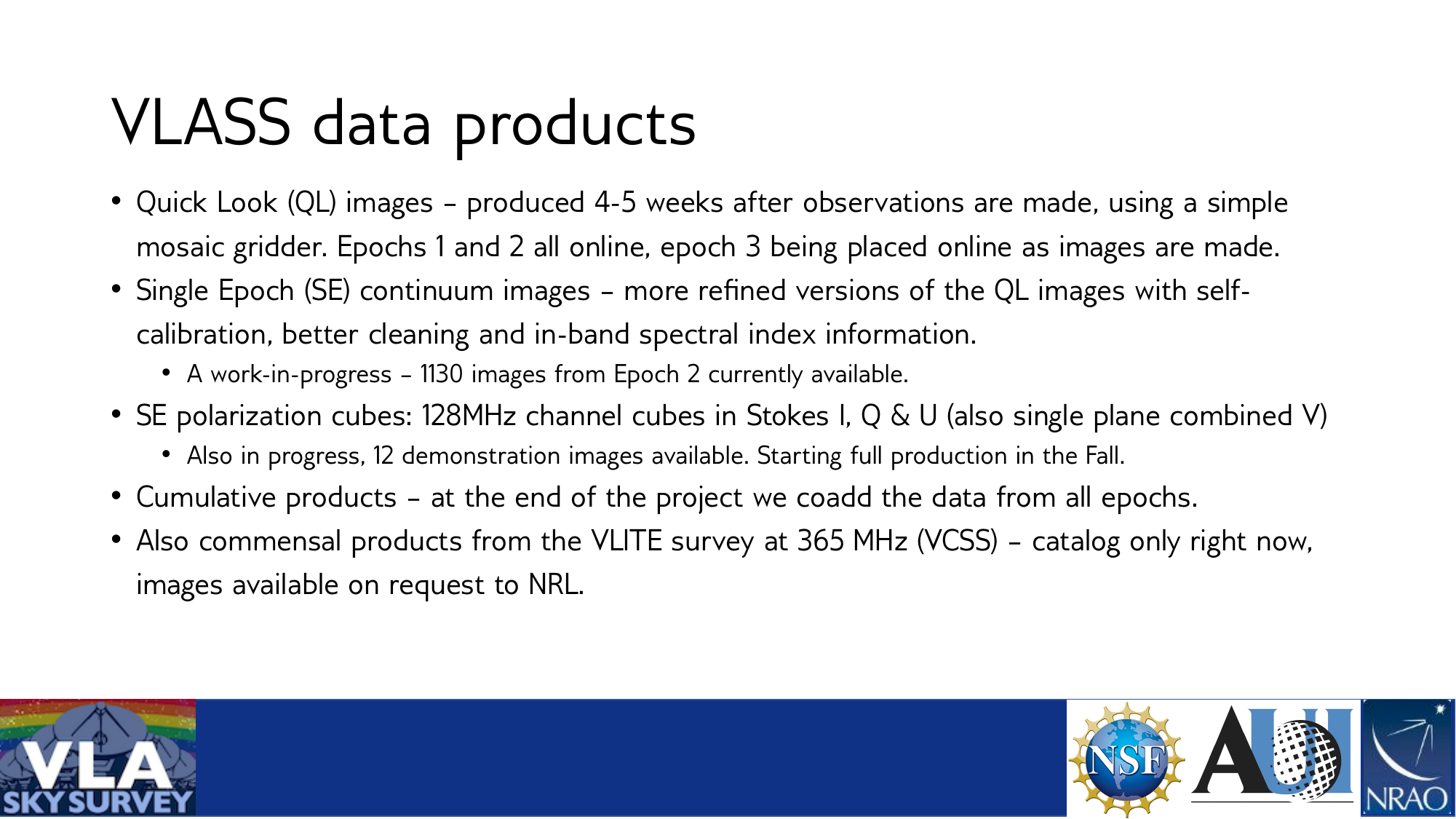

# VLASS data products
Quick Look (QL) images – produced 4-5 weeks after observations are made, using a simple mosaic gridder. Epochs 1 and 2 all online, epoch 3 being placed online as images are made.
Single Epoch (SE) continuum images – more refined versions of the QL images with self-calibration, better cleaning and in-band spectral index information.
A work-in-progress – 1130 images from Epoch 2 currently available.
SE polarization cubes: 128MHz channel cubes in Stokes I, Q & U (also single plane combined V)
Also in progress, 12 demonstration images available. Starting full production in the Fall.
Cumulative products – at the end of the project we coadd the data from all epochs.
Also commensal products from the VLITE survey at 365 MHz (VCSS) – catalog only right now, images available on request to NRL.